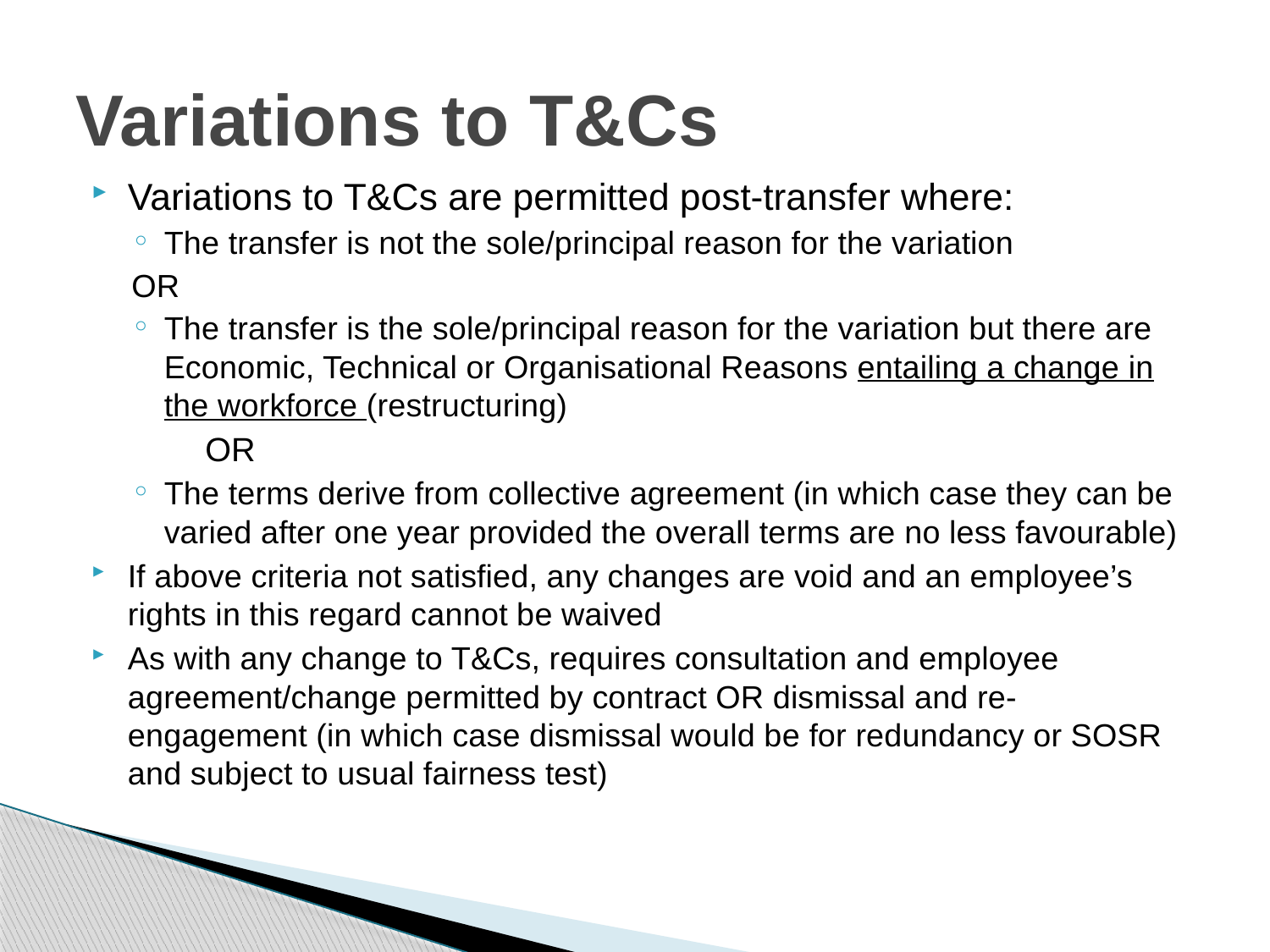

# Variations to T&Cs
Variations to T&Cs are permitted post-transfer where:
The transfer is not the sole/principal reason for the variation
	OR
The transfer is the sole/principal reason for the variation but there are Economic, Technical or Organisational Reasons entailing a change in the workforce (restructuring)
OR
The terms derive from collective agreement (in which case they can be varied after one year provided the overall terms are no less favourable)
If above criteria not satisfied, any changes are void and an employee’s rights in this regard cannot be waived
As with any change to T&Cs, requires consultation and employee agreement/change permitted by contract OR dismissal and re-engagement (in which case dismissal would be for redundancy or SOSR and subject to usual fairness test)